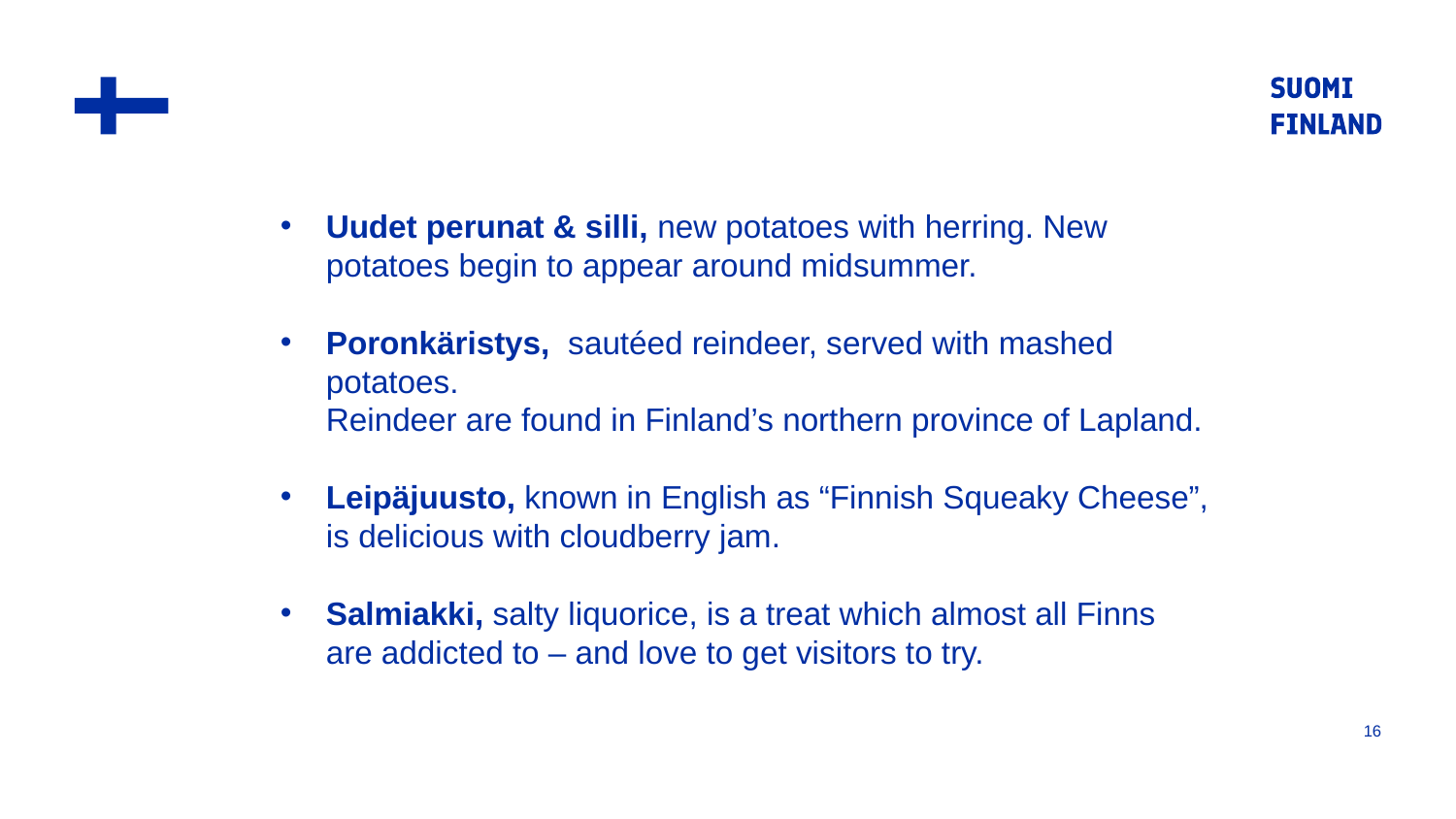

Uudet perunat & silli, new potatoes with herring. New potatoes begin to appear around midsummer.

Poronkäristys,  sautéed reindeer, served with mashed potatoes.
Reindeer are found in Finland’s northern province of Lapland.

Leipäjuusto, known in English as “Finnish Squeaky Cheese”,
is delicious with cloudberry jam.

Salmiakki, salty liquorice, is a treat which almost all Finns
are addicted to – and love to get visitors to try.

16